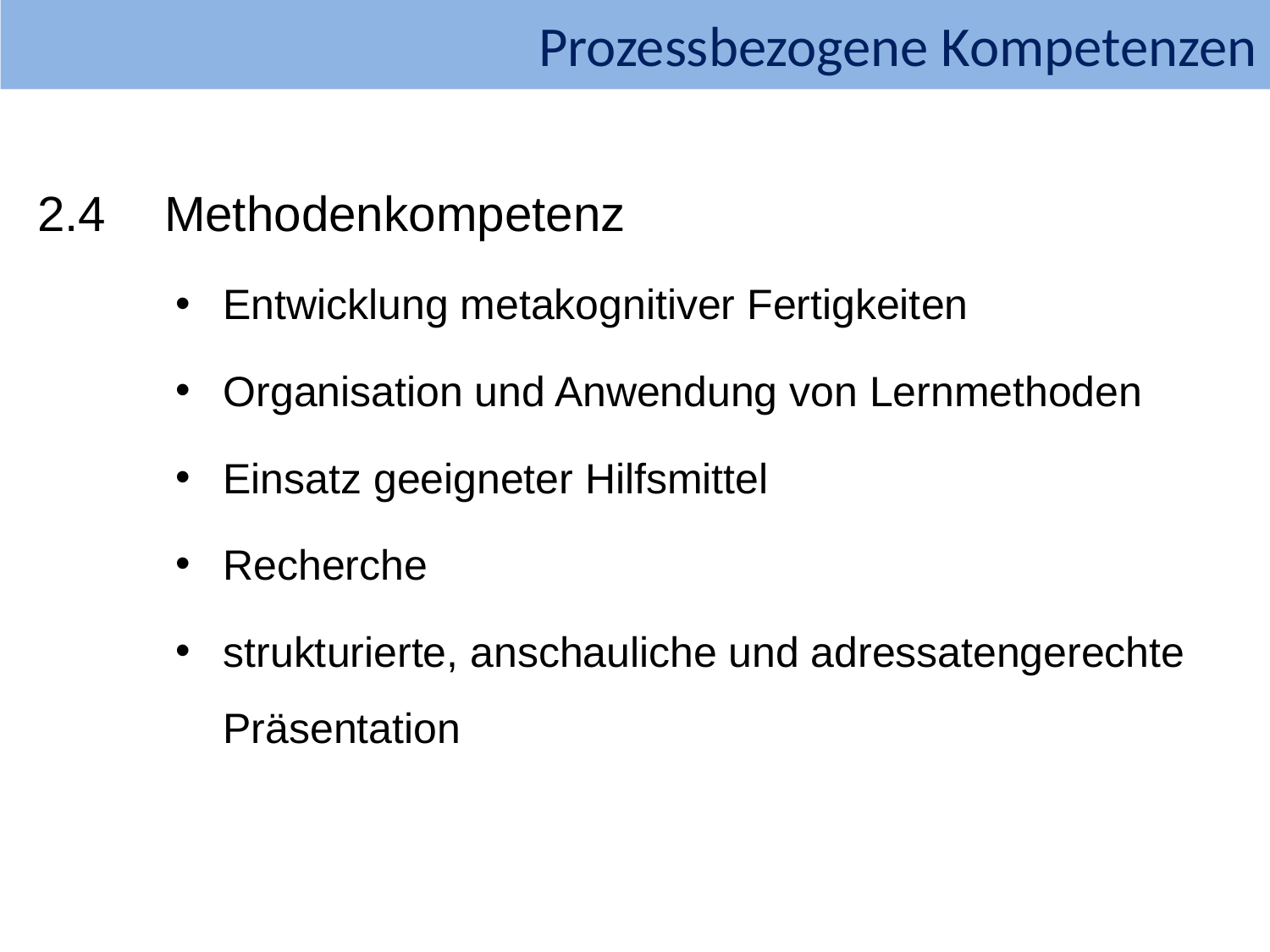

Prozessbezogene Kompetenzen
2.4	Methodenkompetenz
Entwicklung metakognitiver Fertigkeiten
Organisation und Anwendung von Lernmethoden
Einsatz geeigneter Hilfsmittel
Recherche
strukturierte, anschauliche und adressatengerechte Präsentation